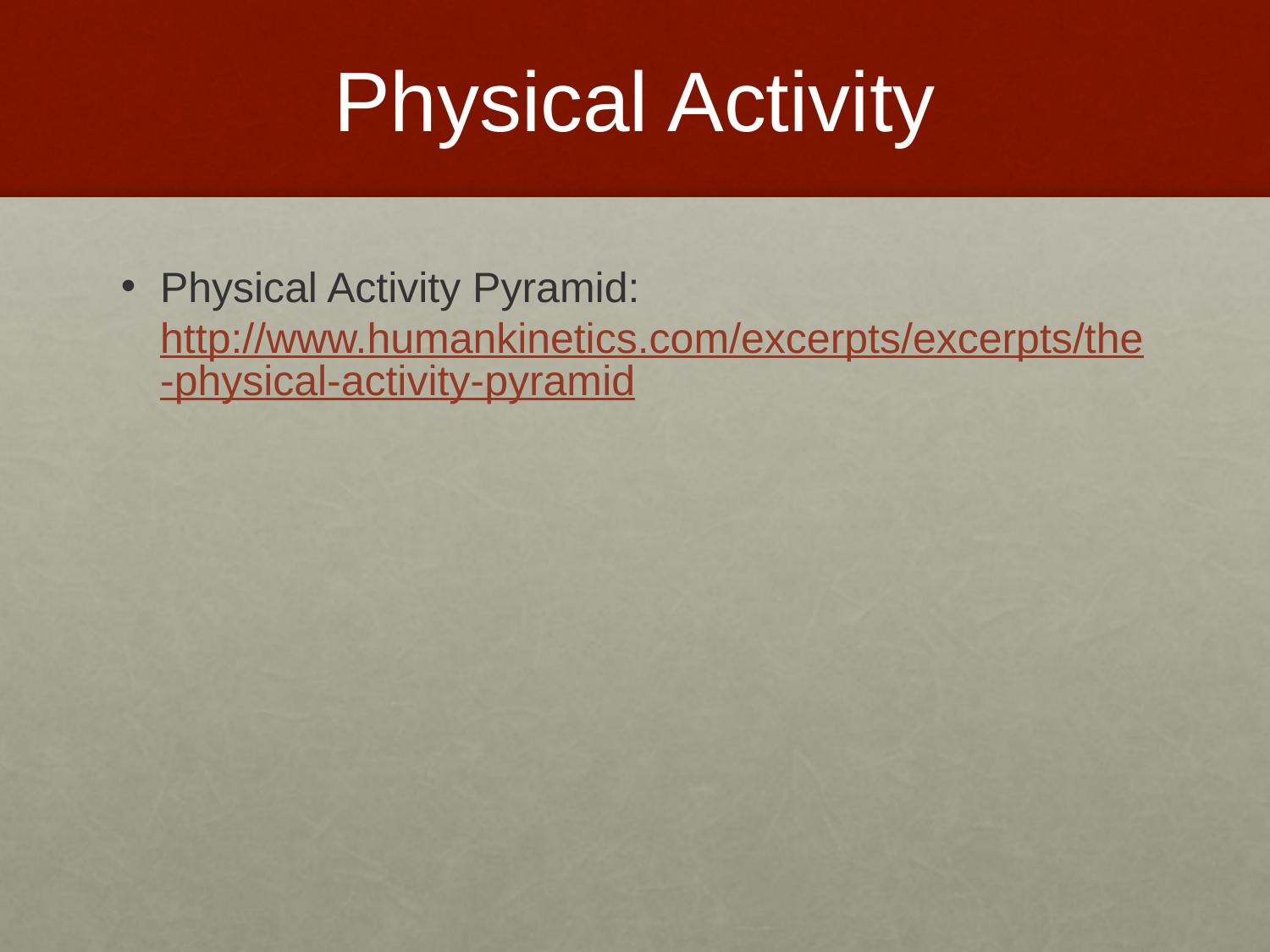

# Physical Activity
Physical Activity Pyramid: http://www.humankinetics.com/excerpts/excerpts/the-physical-activity-pyramid